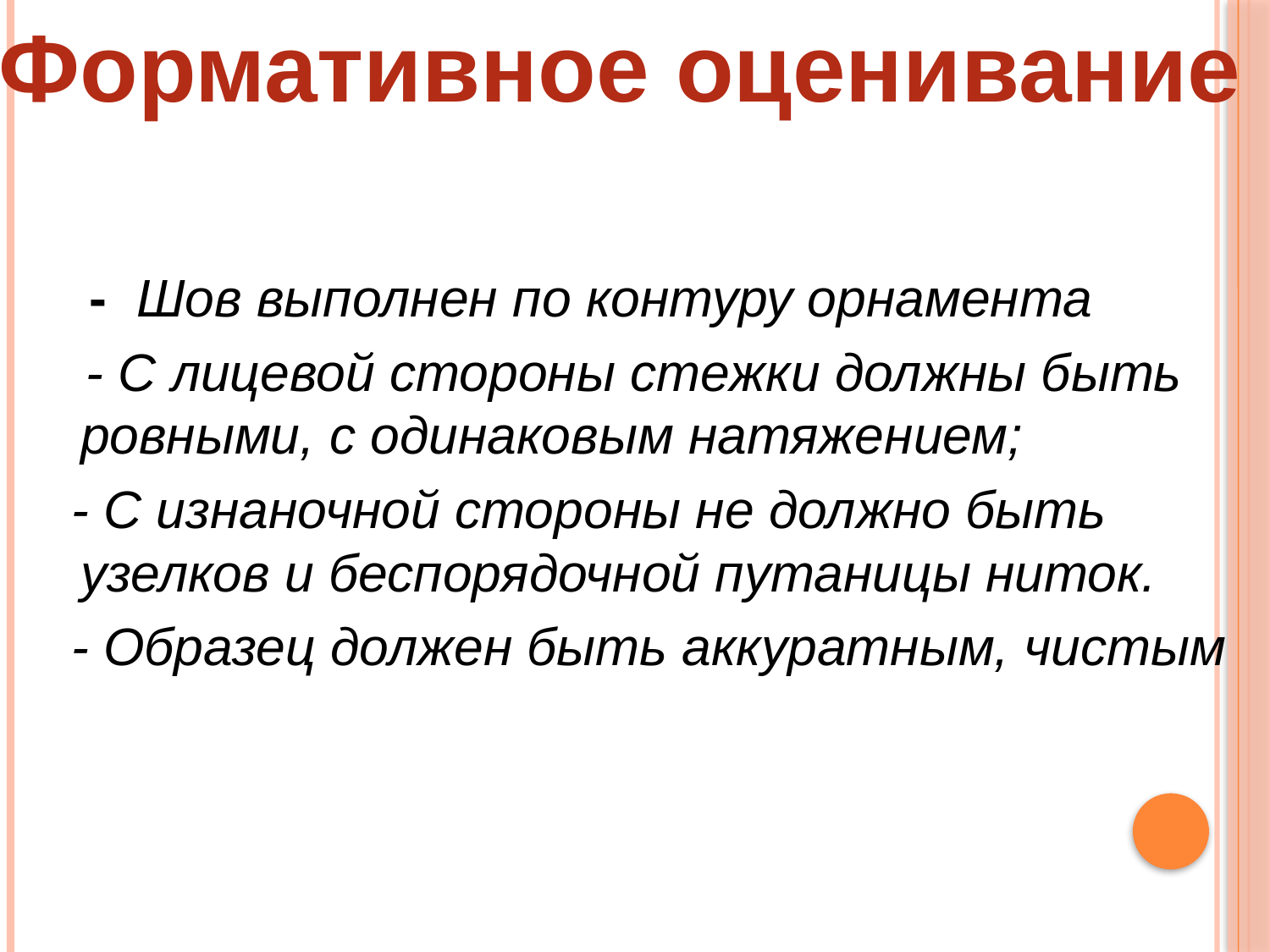

Формативное оценивание
    -  Шов выполнен по контуру орнамента
   - С лицевой стороны стежки должны быть ровными, с одинаковым натяжением;
  - С изнаночной стороны не должно быть узелков и беспорядочной путаницы ниток.
  - Образец должен быть аккуратным, чистым